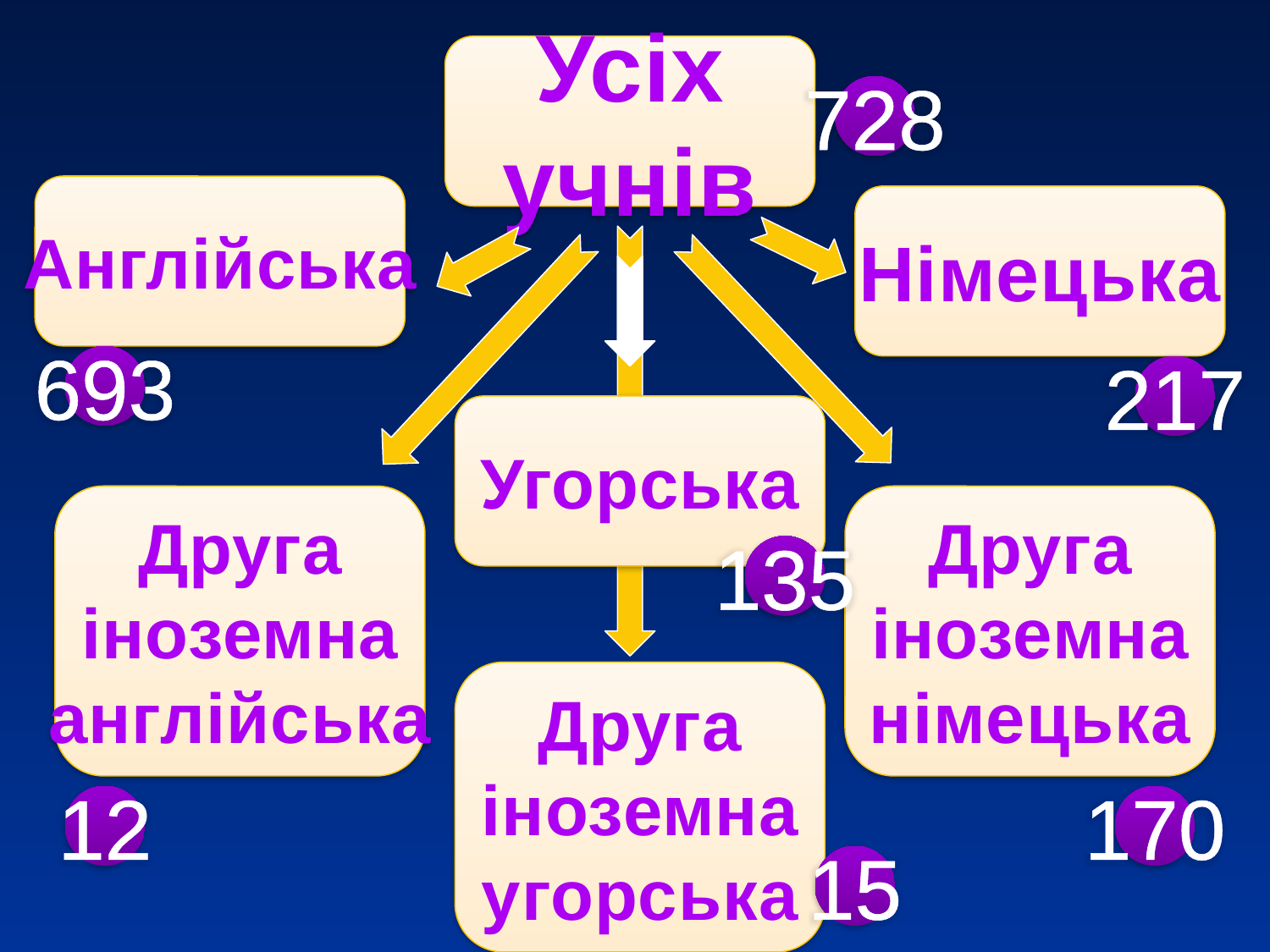

Усіх
учнів

728
Англійська
Німецька

693
217
Угорська

Друга
іноземна
англійська
Друга
іноземна
німецька
135
Друга
іноземна
угорська
12
170
15